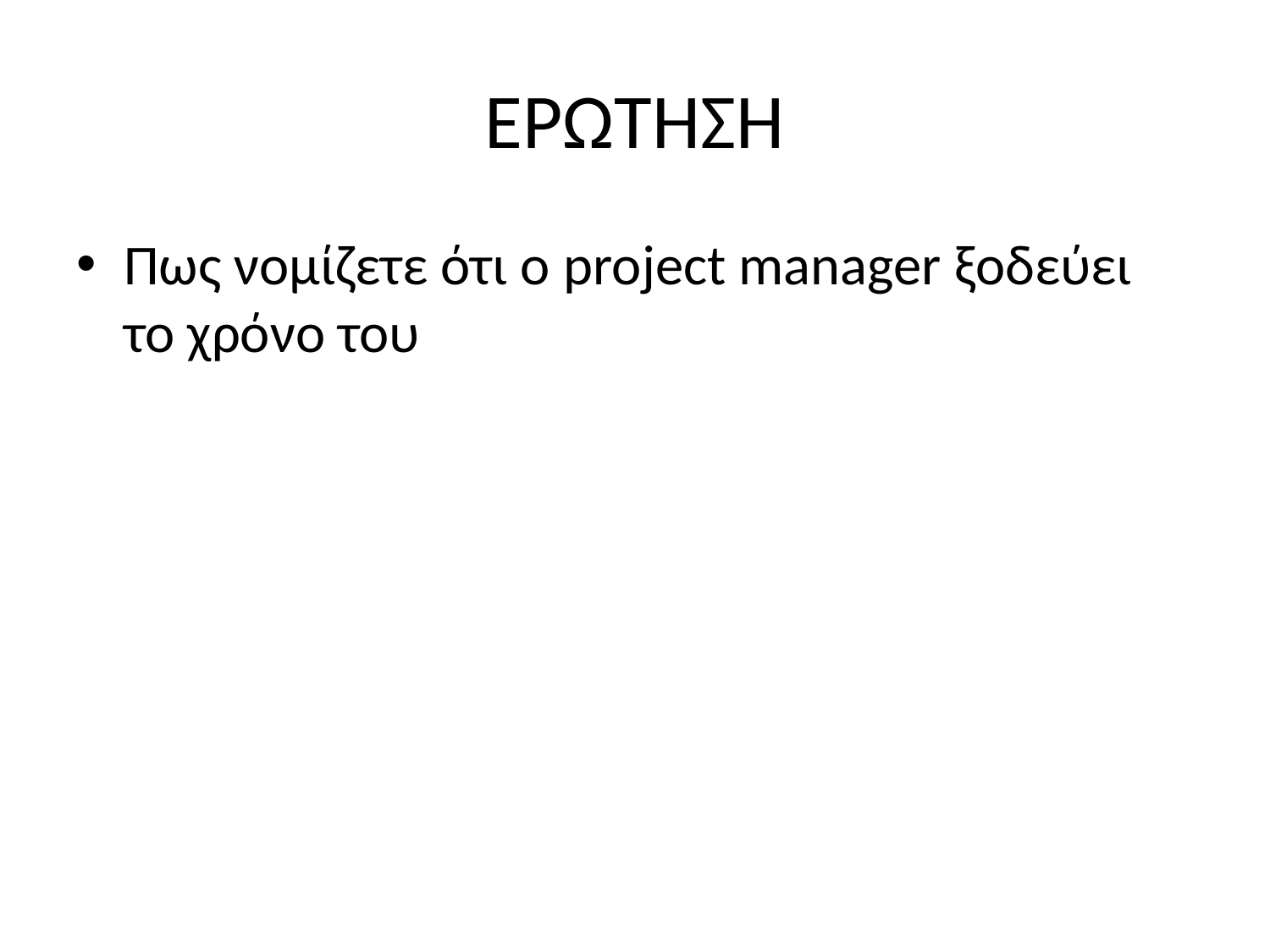

# ΕΡΩΤΗΣΗ
Πως νομίζετε ότι ο project manager ξοδεύει το χρόνο του